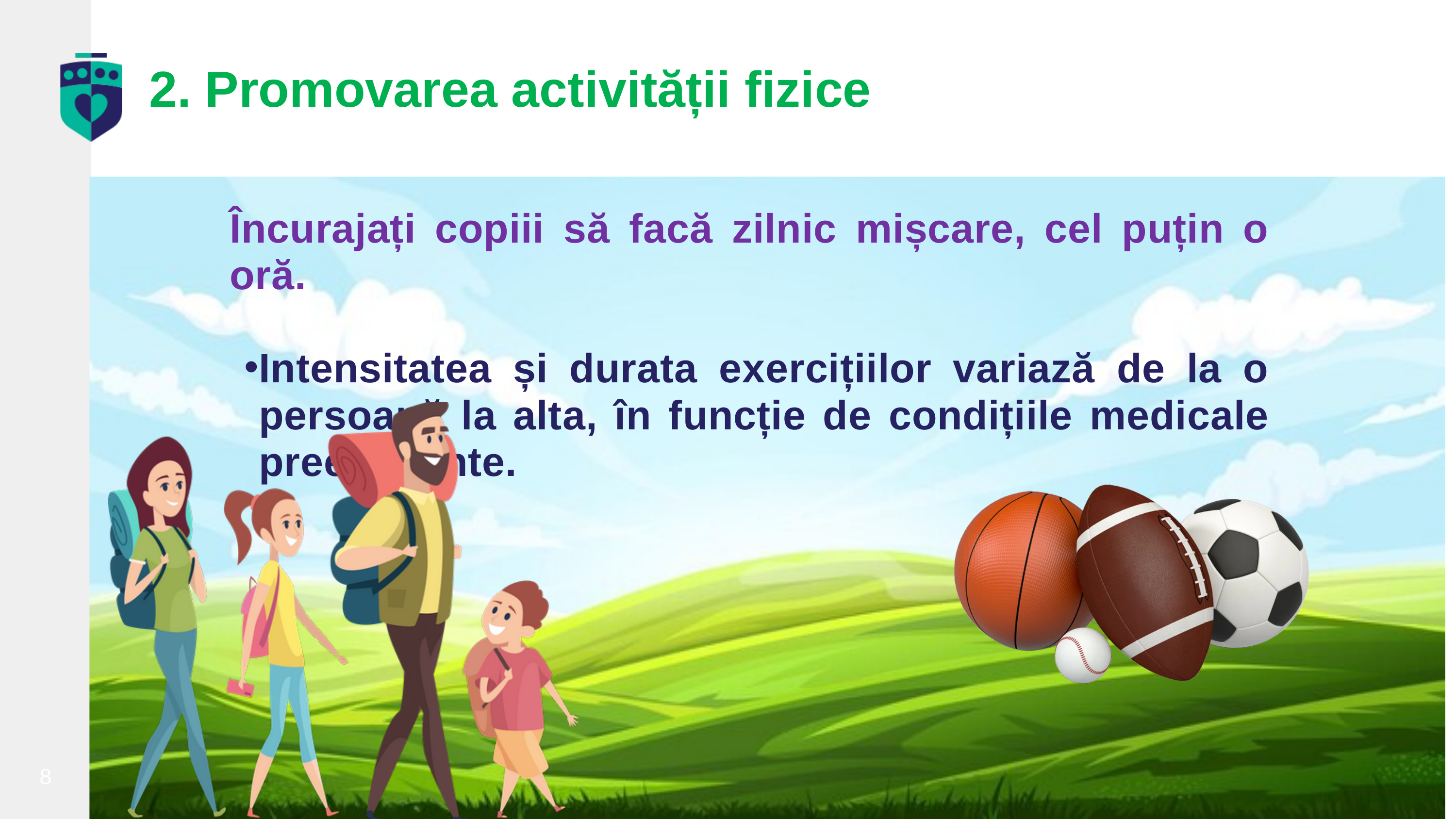

2. Promovarea activității fizice

Încurajați copiii să facă zilnic mișcare, cel puțin o oră.

Intensitatea și durata exercițiilor variază de la o persoană la alta, în funcție de condițiile medicale preexistente.

insp.gov.ro

8